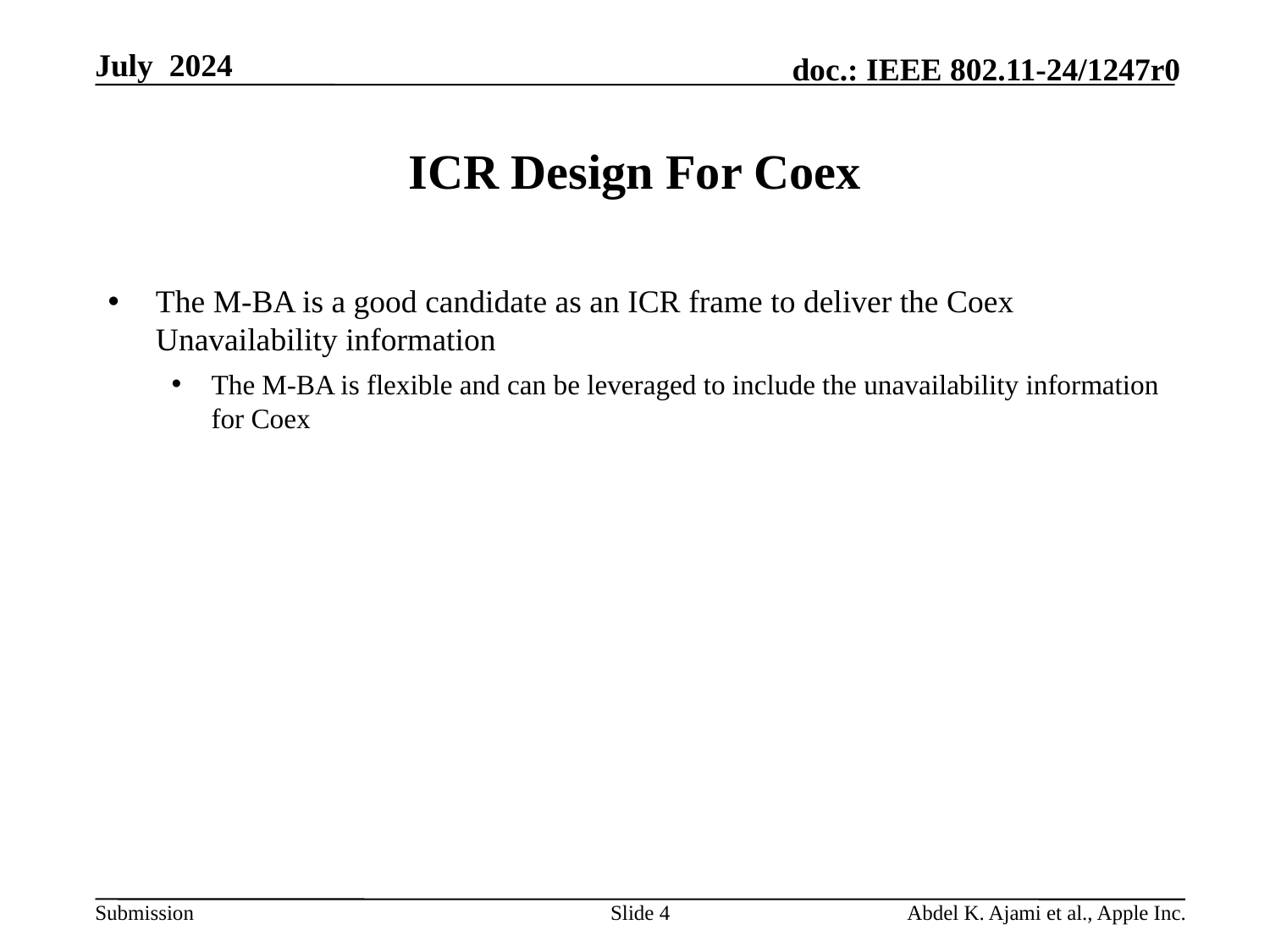

# ICR Design For Coex
The M-BA is a good candidate as an ICR frame to deliver the Coex Unavailability information
The M-BA is flexible and can be leveraged to include the unavailability information for Coex
Slide 4
Abdel K. Ajami et al., Apple Inc.